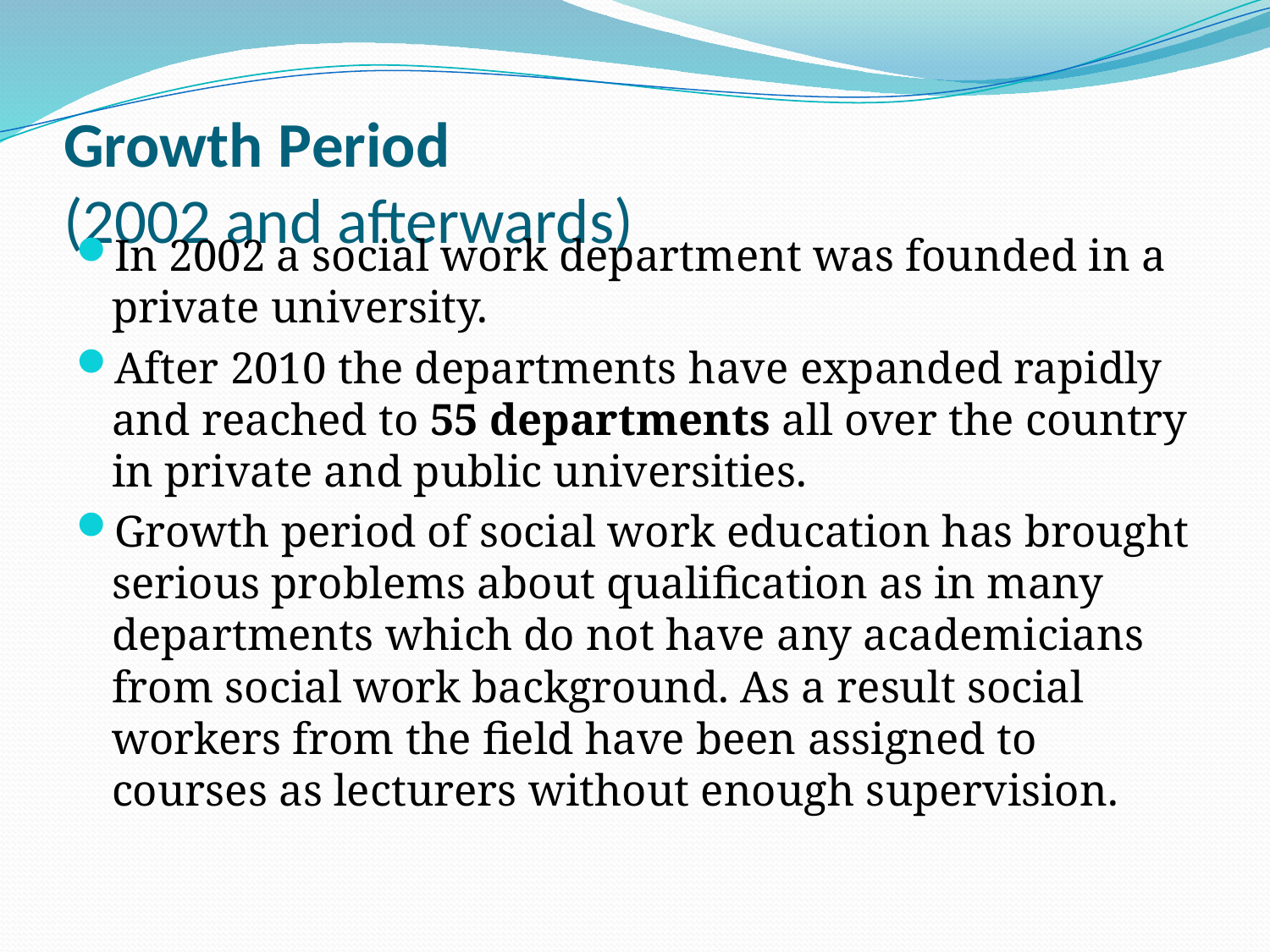

# Growth Period (2002 and afterwards)
In 2002 a social work department was founded in a private university.
After 2010 the departments have expanded rapidly and reached to 55 departments all over the country in private and public universities.
Growth period of social work education has brought serious problems about qualification as in many departments which do not have any academicians from social work background. As a result social workers from the field have been assigned to courses as lecturers without enough supervision.